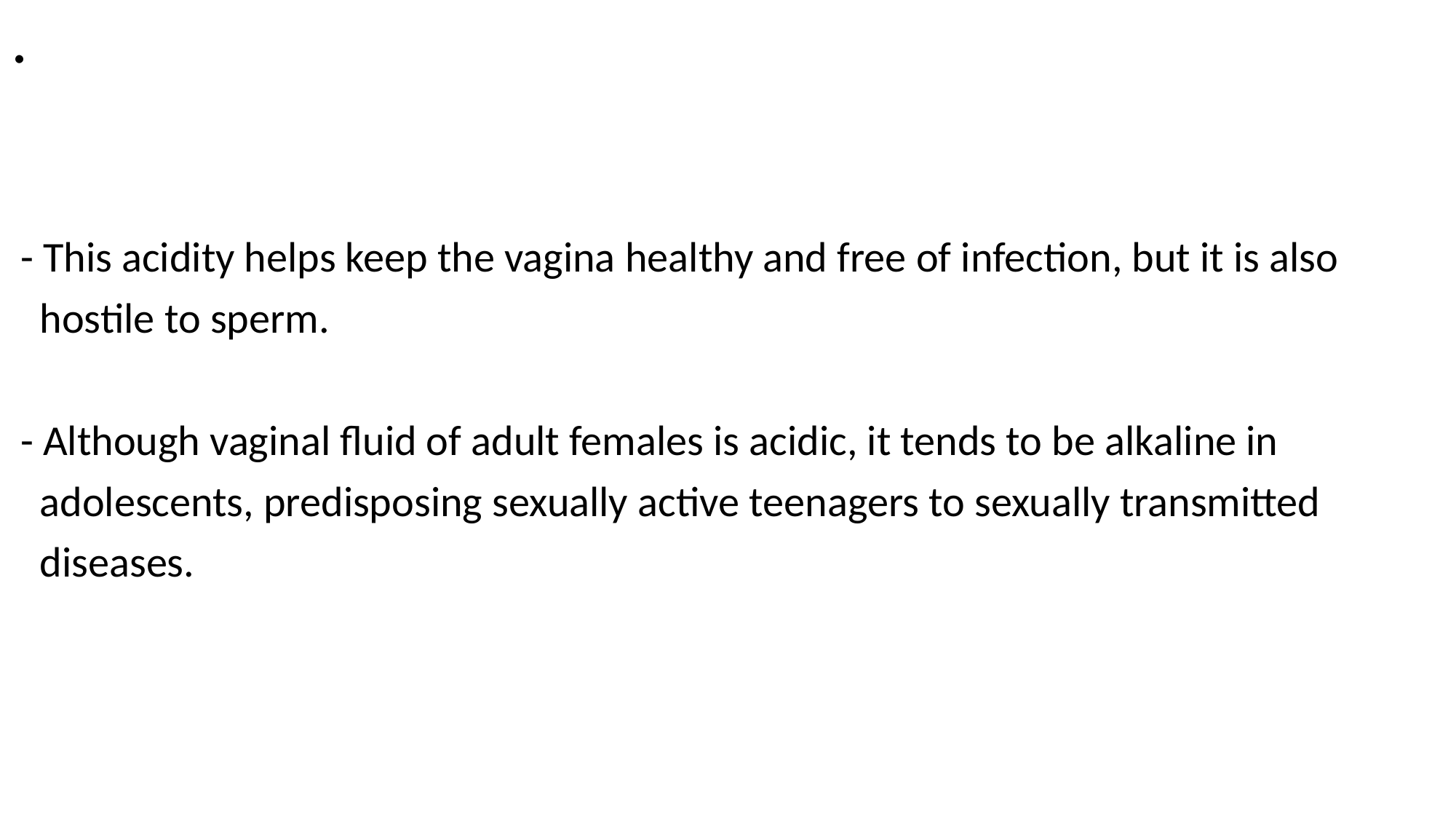

# .

 - This acidity helps keep the vagina healthy and free of infection, but it is also
   hostile to sperm.

 - Although vaginal fluid of adult females is acidic, it tends to be alkaline in
   adolescents, predisposing sexually active teenagers to sexually transmitted
   diseases.